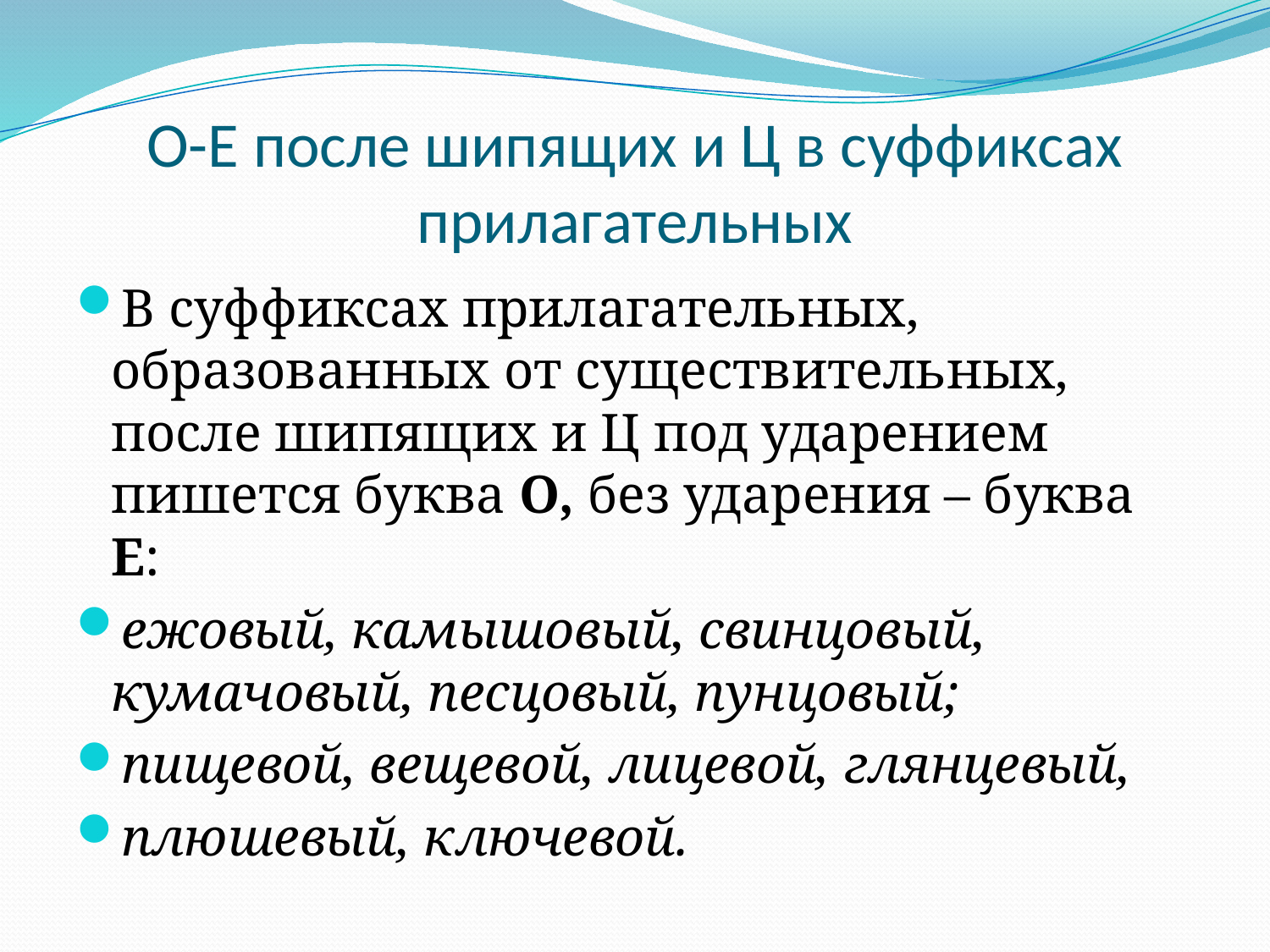

# О-Е после шипящих и Ц в суффиксах прилагательных
В суффиксах прилагательных, образованных от существительных, после шипящих и Ц под ударением пишется буква О, без ударения – буква Е:
ежовый, камышовый, свинцовый, кумачовый, песцовый, пунцовый;
пищевой, вещевой, лицевой, глянцевый,
плюшевый, ключевой.